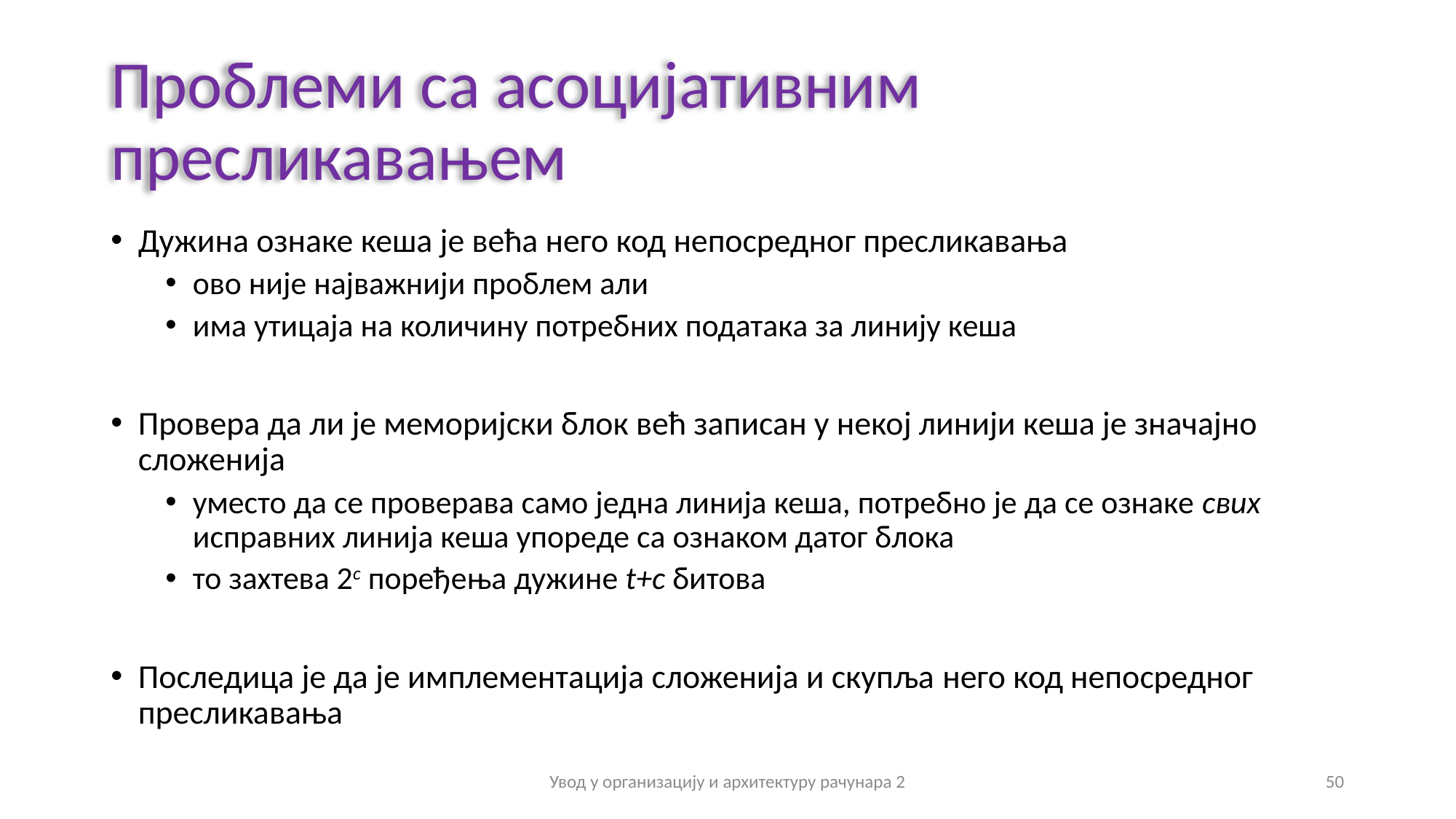

# Проблеми са асоцијативним пресликавањем
Дужина ознаке кеша је већа него код непосредног пресликавања
ово није најважнији проблем али
има утицаја на количину потребних података за линију кеша

Провера да ли је меморијски блок већ записан у некој линији кеша је значајно сложенија
уместо да се проверава само једна линија кеша, потребно је да се ознаке свих исправних линија кеша упореде са ознаком датог блока
то захтева 2c поређења дужине t+c битова

Последица је да је имплементација сложенија и скупља него код непосредног пресликавања
Увод у организацију и архитектуру рачунара 2
50